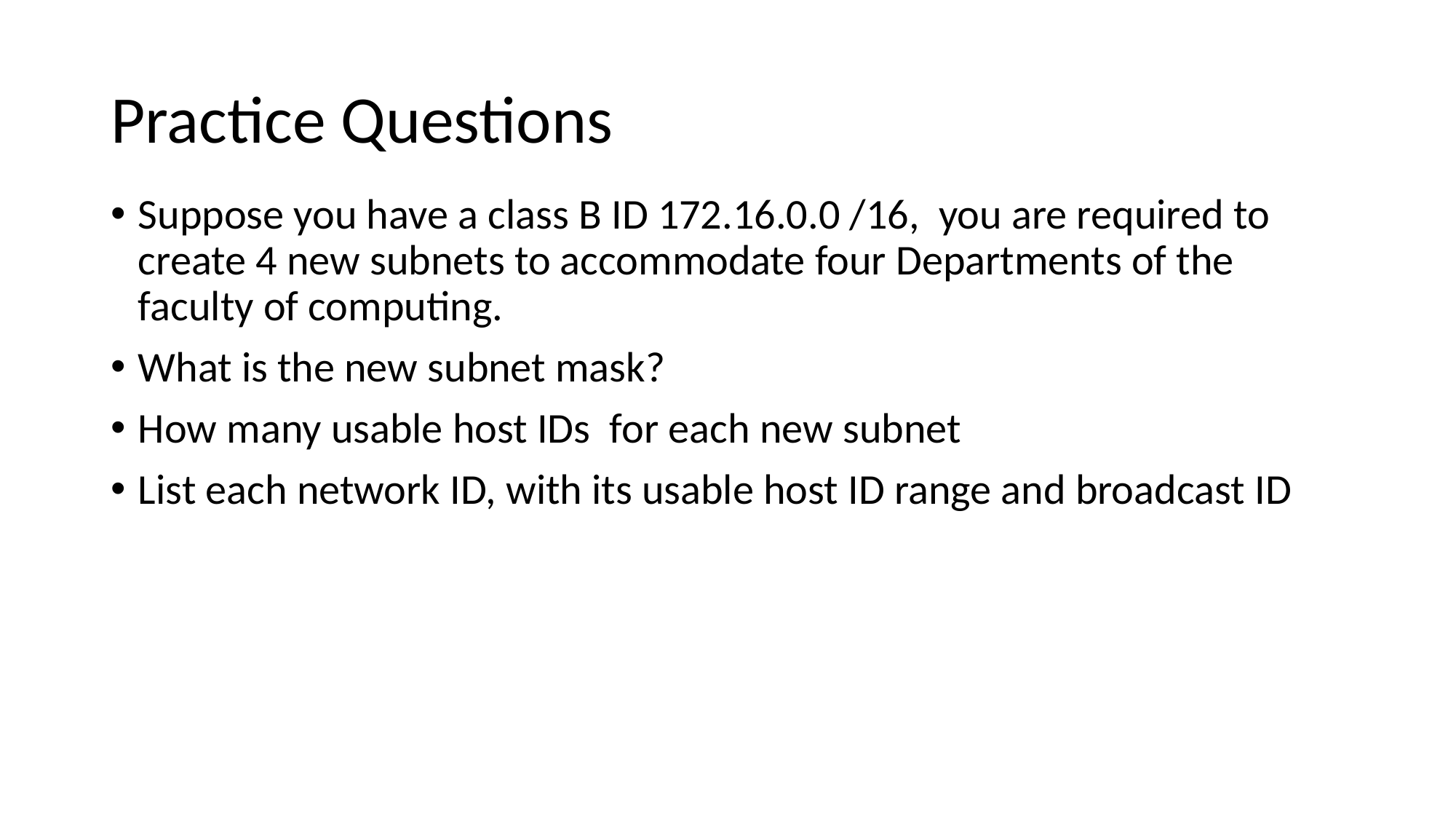

# Practice Questions
Suppose you have a class B ID 172.16.0.0 /16,  you are required to create 4 new subnets to accommodate four Departments of the faculty of computing.
What is the new subnet mask?
How many usable host IDs  for each new subnet
List each network ID, with its usable host ID range and broadcast ID